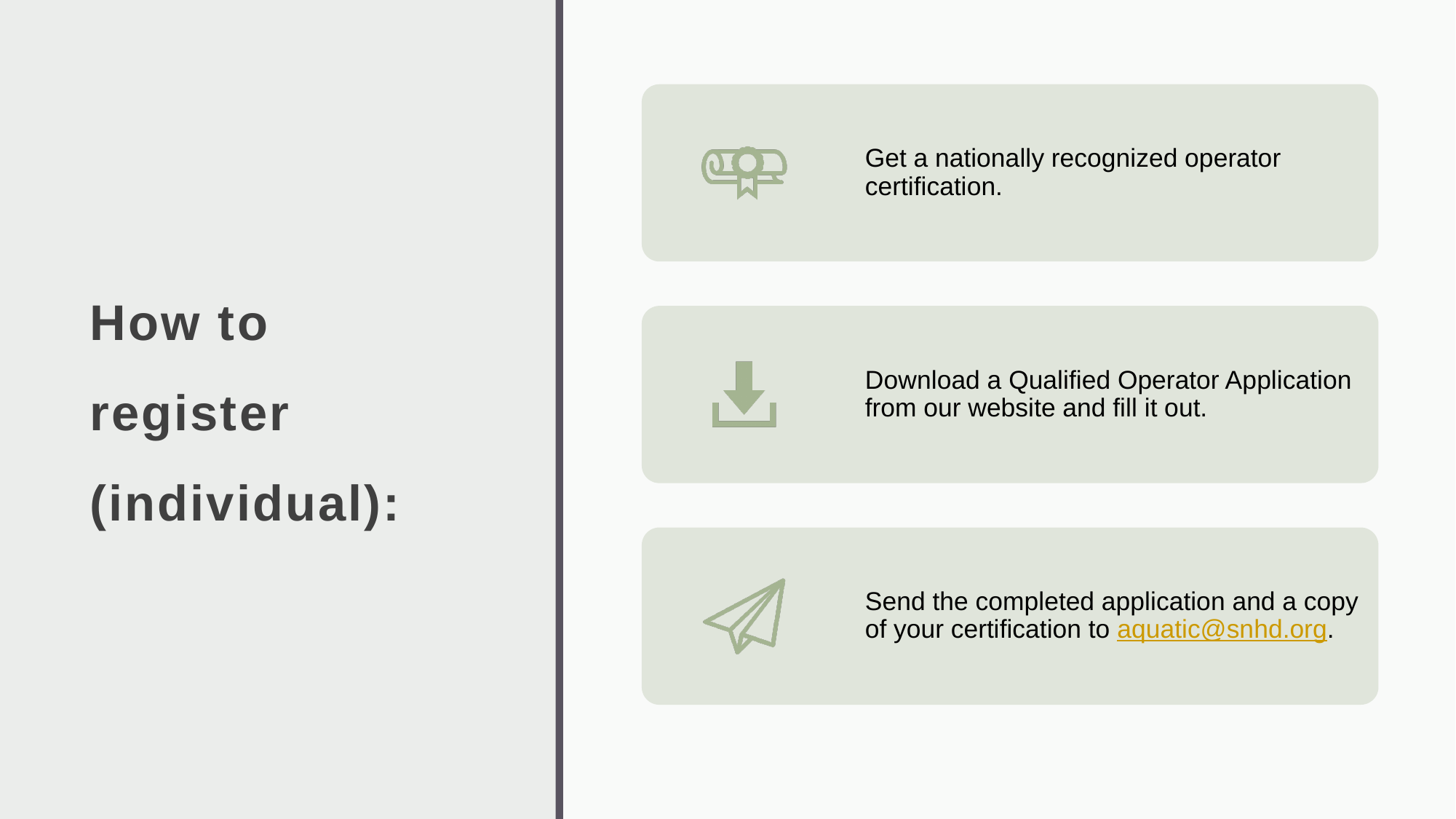

# How to register (individual):
Get a nationally recognized operator certification.
Download a Qualified Operator Application from our website and fill it out.
Send the completed application and a copy of your certification to aquatic@snhd.org.